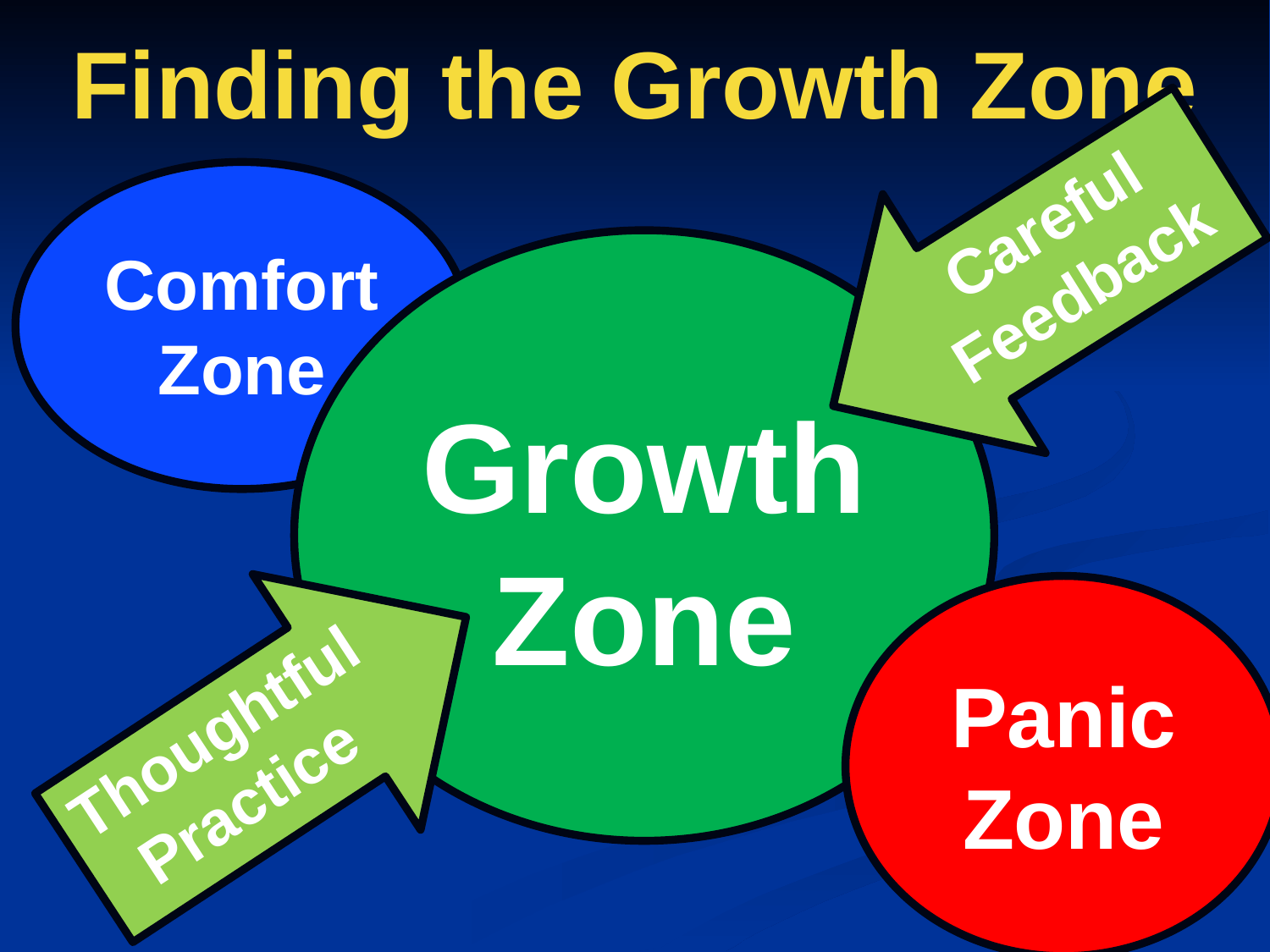

# Finding the Growth Zone
Careful Feedback

Comfort Zone
Growth Zone

Thoughtful Practice
Panic Zone